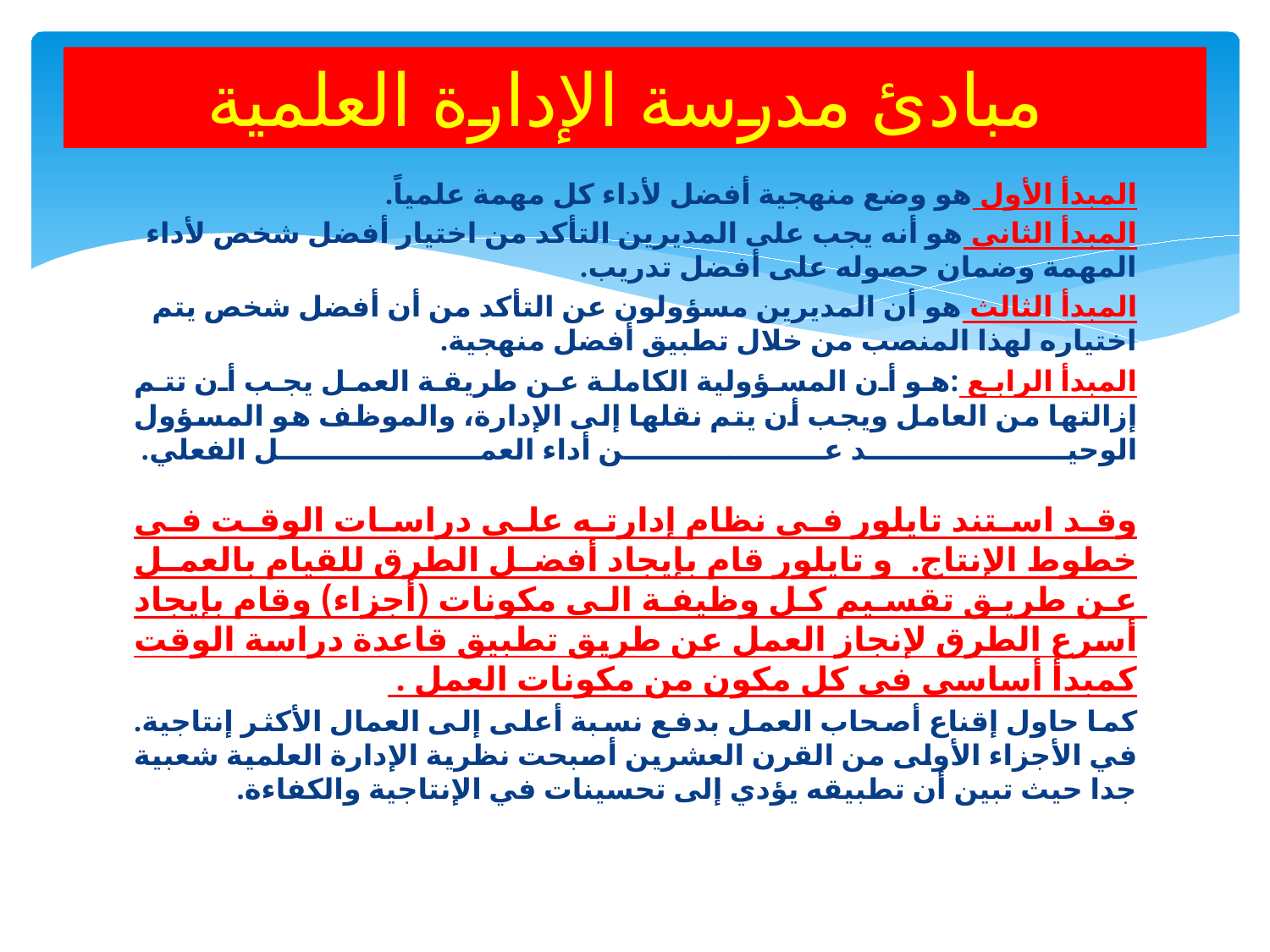

# مبادئ مدرسة الإدارة العلمية
المبدأ الأول هو وضع منهجية أفضل لأداء كل مهمة علمياً.
المبدأ الثاني هو أنه يجب على المديرين التأكد من اختيار أفضل شخص لأداء المهمة وضمان حصوله على أفضل تدريب.
المبدأ الثالث هو أن المديرين مسؤولون عن التأكد من أن أفضل شخص يتم اختياره لهذا المنصب من خلال تطبيق أفضل منهجية.
المبدأ الرابع :هو أن المسؤولية الكاملة عن طريقة العمل يجب أن تتم إزالتها من العامل ويجب أن يتم نقلها إلى الإدارة، والموظف هو المسؤول الوحيد عن أداء العمل الفعلي. 
وقد استند تايلور فى نظام إدارته على دراسات الوقت فى خطوط الإنتاج.  و تايلور قام بإيجاد أفضل الطرق للقيام بالعمل عن طريق تقسيم كل وظيفة الى مكونات (أجزاء) وقام بإيجاد أسرع الطرق لإنجاز العمل عن طريق تطبيق قاعدة دراسة الوقت كمبدأ أساسى فى كل مكون من مكونات العمل .
كما حاول إقناع أصحاب العمل بدفع نسبة أعلى إلى العمال الأكثر إنتاجية. في الأجزاء الأولى من القرن العشرين أصبحت نظرية الإدارة العلمية شعبية جدا حيث تبين أن تطبيقه يؤدي إلى تحسينات في الإنتاجية والكفاءة.